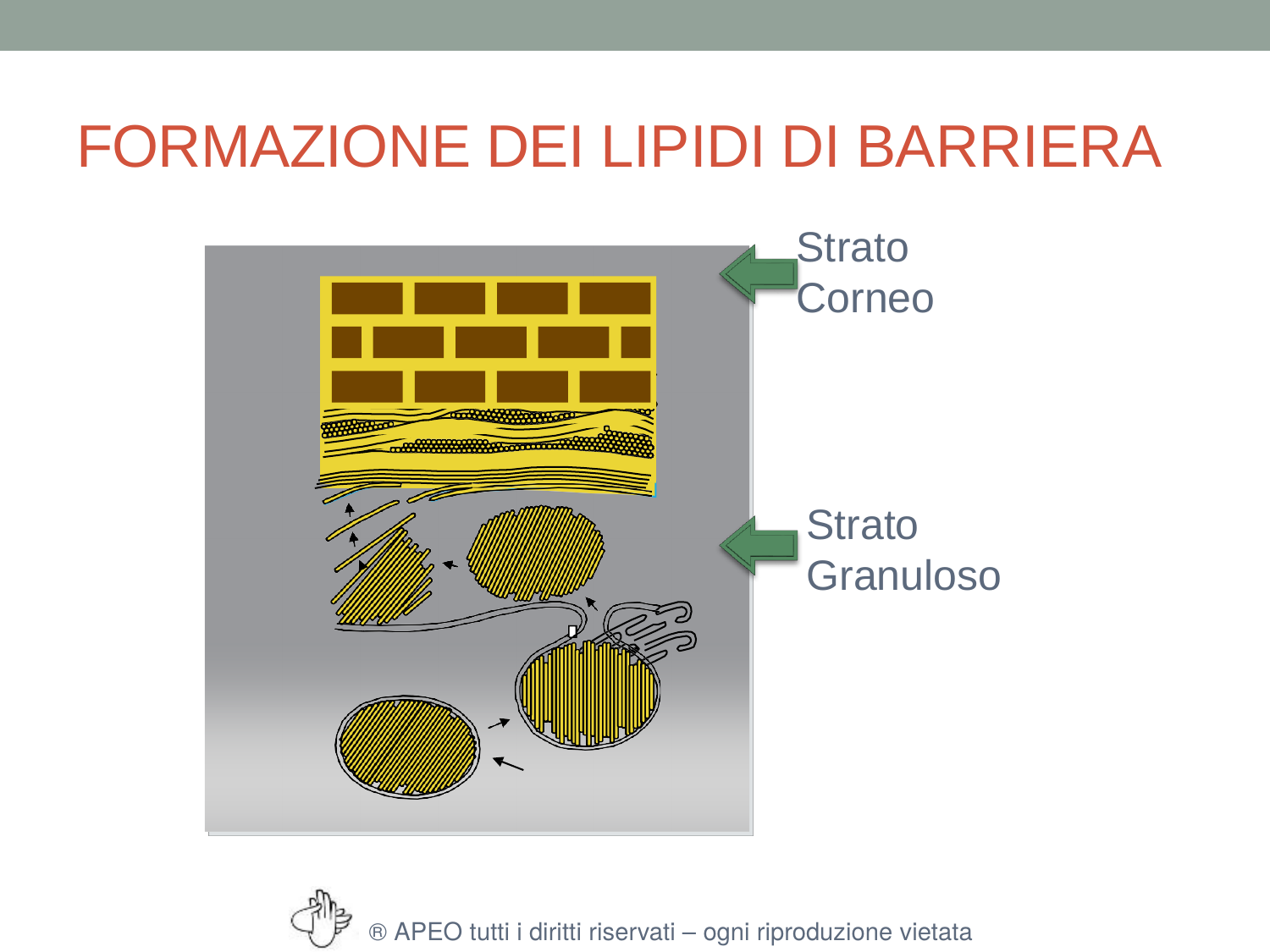

# FORMAZIONE DEI LIPIDI DI BARRIERA
Strato
Corneo

Strato Granuloso